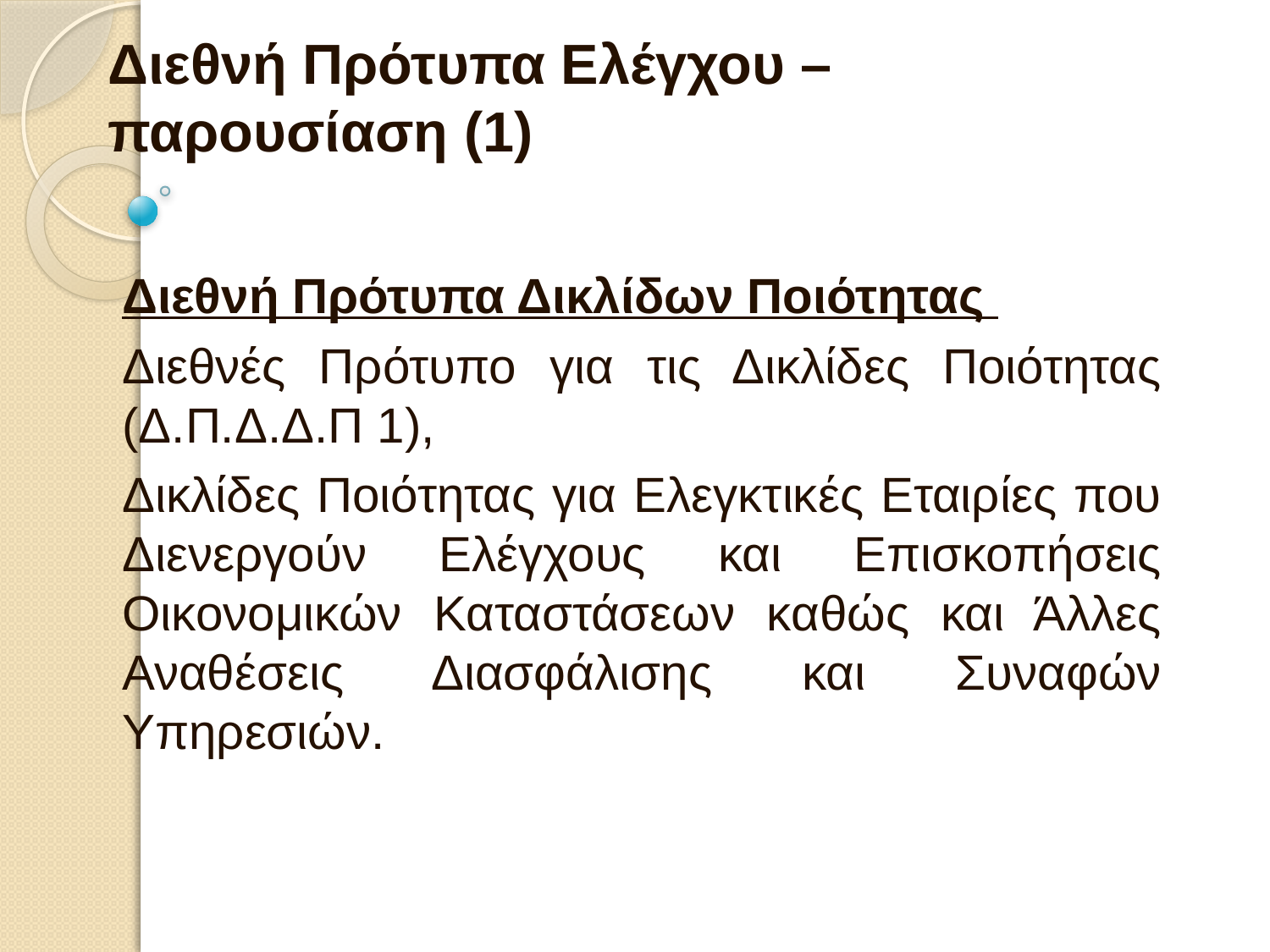

Διεθνή Πρότυπα Ελέγχου – παρουσίαση (1)
Διεθνή Πρότυπα Δικλίδων Ποιότητας
Διεθνές Πρότυπο για τις Δικλίδες Ποιότητας (Δ.Π.Δ.Δ.Π 1),
Δικλίδες Ποιότητας για Ελεγκτικές Εταιρίες που Διενεργούν Ελέγχους και Επισκοπήσεις Οικονομικών Καταστάσεων καθώς και Άλλες Αναθέσεις Διασφάλισης και Συναφών Υπηρεσιών.